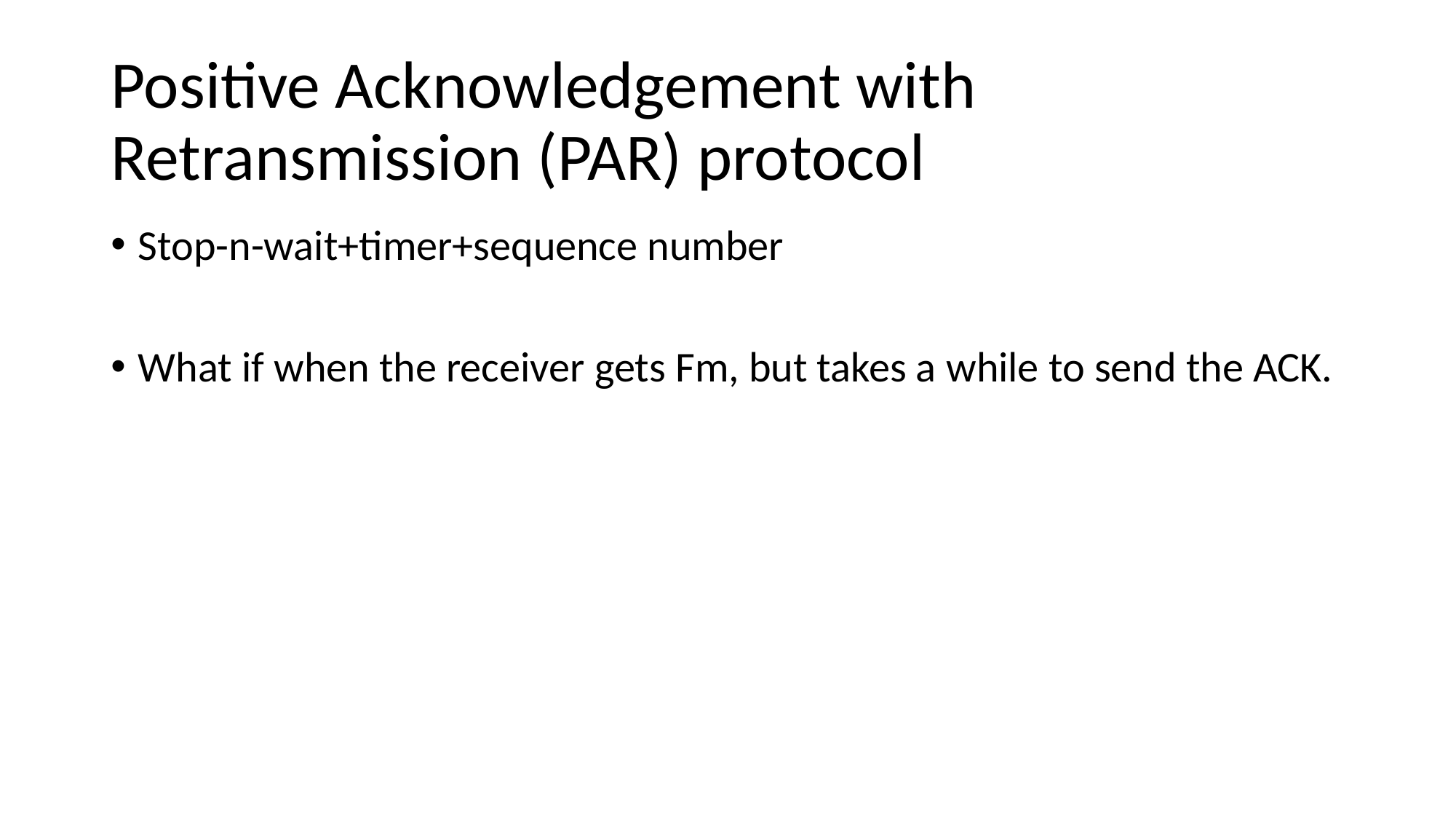

# Positive Acknowledgement with Retransmission (PAR) protocol
Stop-n-wait+timer+sequence number

What if when the receiver gets Fm, but takes a while to send the ACK.